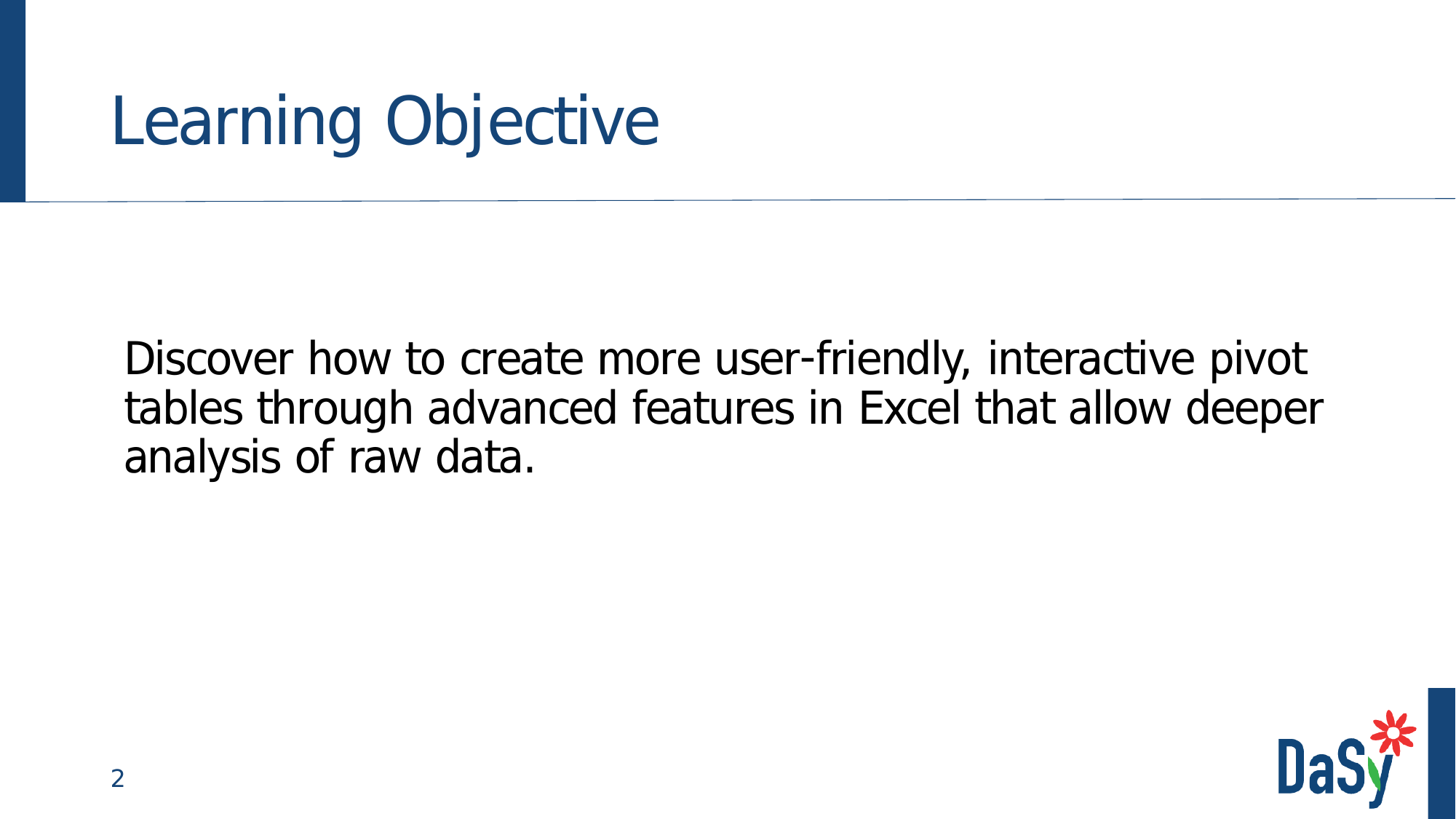

# Learning Objective
Discover how to create more user-friendly, interactive pivot tables through advanced features in Excel that allow deeper analysis of raw data.